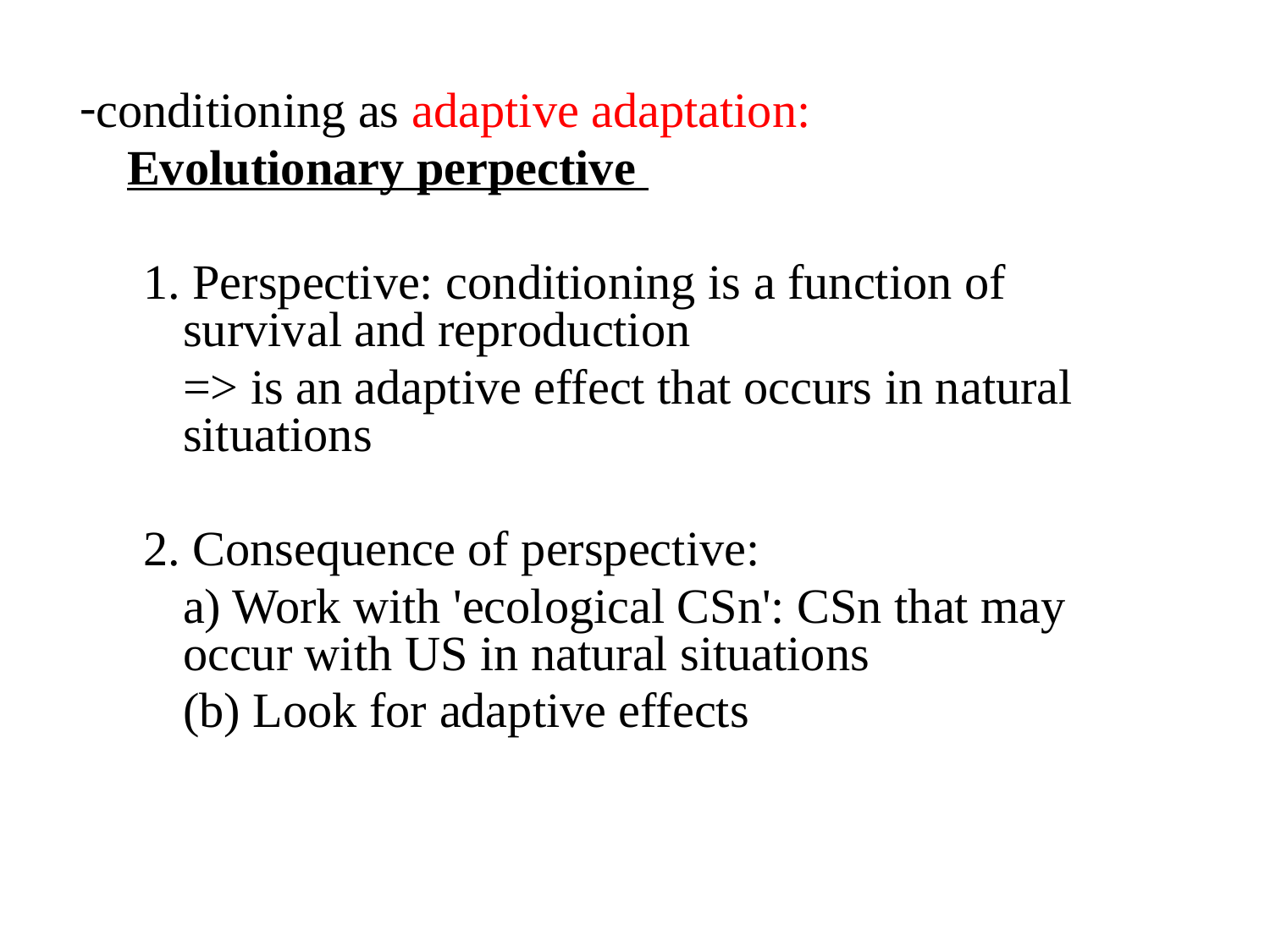

conditioning as adaptive adaptation:
Evolutionary perpective

1. Perspective: conditioning is a function of survival and reproduction
	=> is an adaptive effect that occurs in natural situations

2. Consequence of perspective:
	a) Work with 'ecological CSn': CSn that may occur with US in natural situations
	(b) Look for adaptive effects